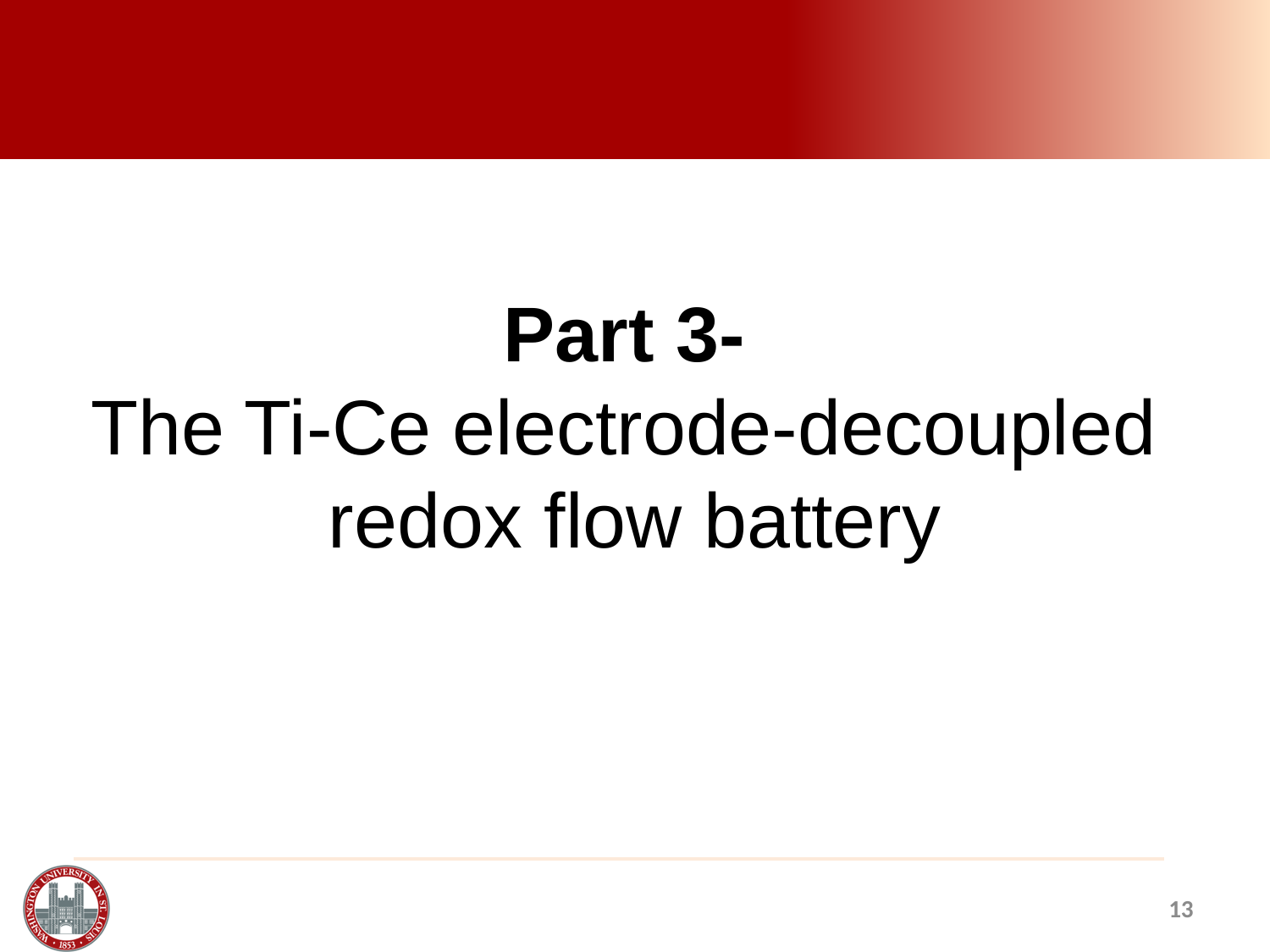

Part 3-
The Ti-Ce electrode-decoupled
redox flow battery
13